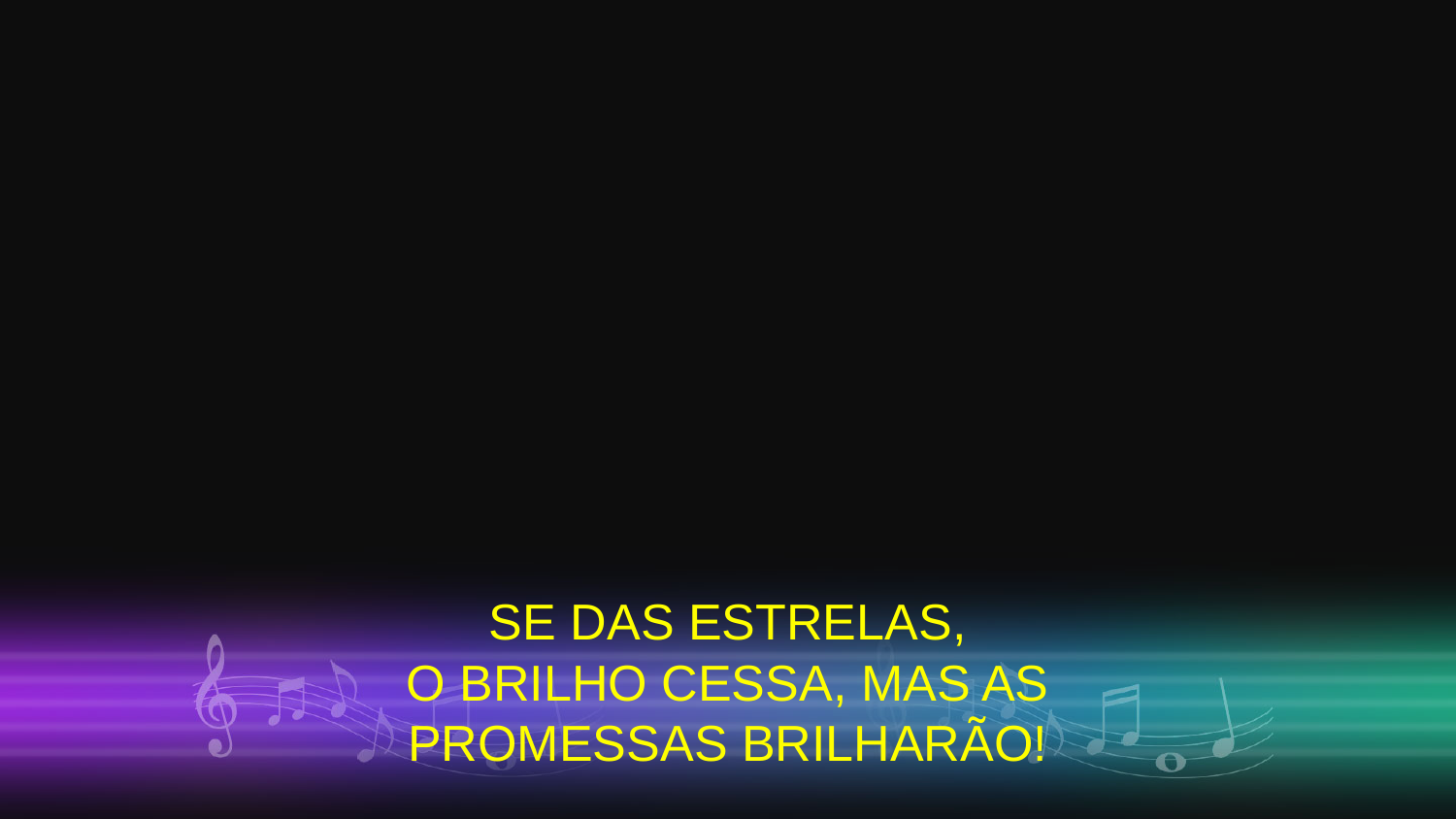

SE DAS ESTRELAS,
O BRILHO CESSA, MAS AS PROMESSAS BRILHARÃO!